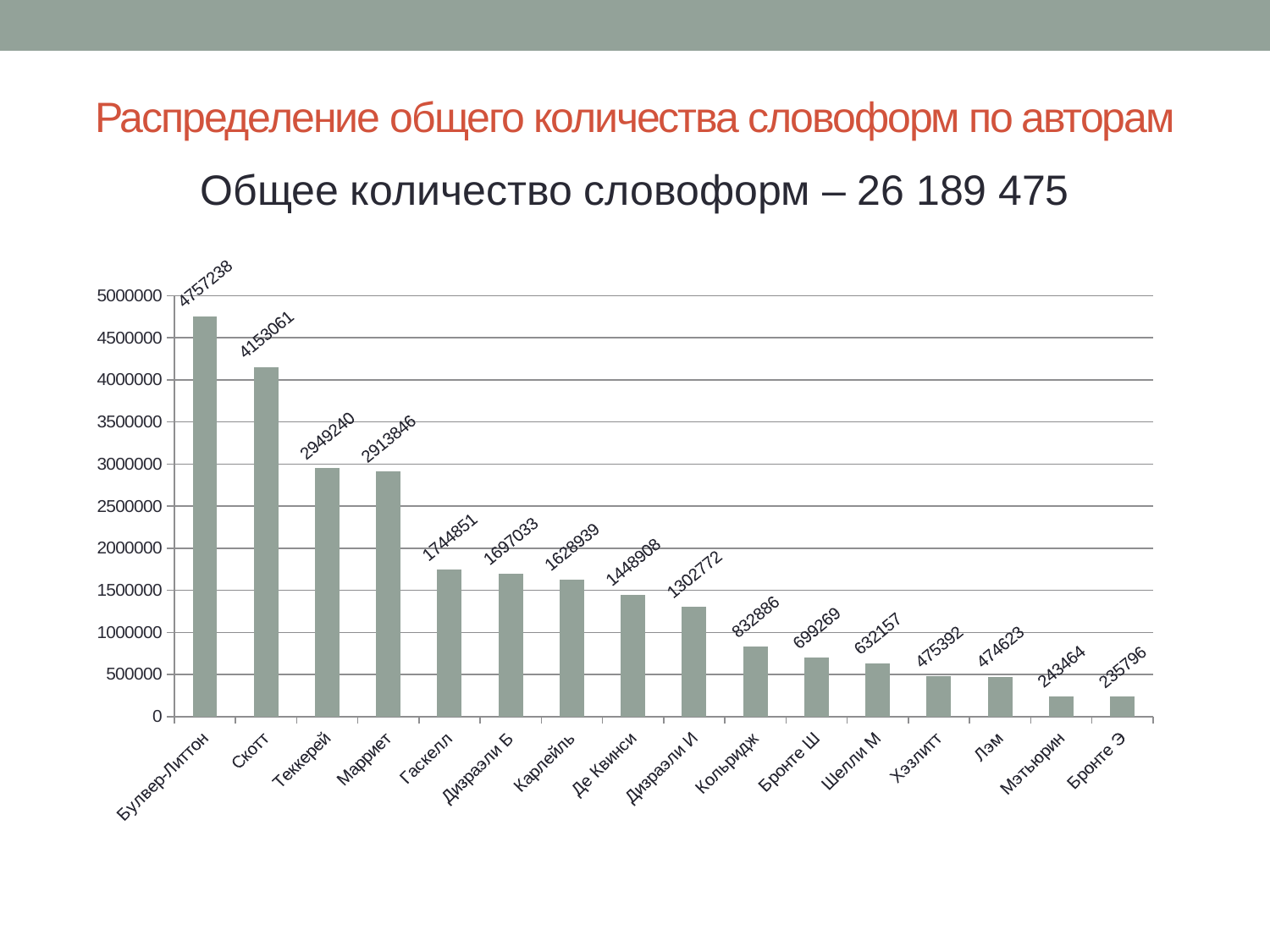

# Распределение общего количества словоформ по авторам
Общее количество словоформ – 26 189 475

### Chart

| Category |  |
|---|---|
| Булвер-Литтон | 4757238.0 |
| Скотт | 4153061.0 |
| Теккерей | 2949240.0 |
| Марриет | 2913846.0 |
| Гаскелл | 1744851.0 |
| Дизраэли Б | 1697033.0 |
| Карлейль | 1628939.0 |
| Де Квинси | 1448908.0 |
| Дизраэли И | 1302772.0 |
| Кольридж | 832886.0 |
| Бронте Ш | 699269.0 |
| Шелли М | 632157.0 |
| Хэзлитт | 475392.0 |
| Лэм | 474623.0 |
| Мэтьюрин | 243464.0 |
| Бронте Э | 235796.0 |